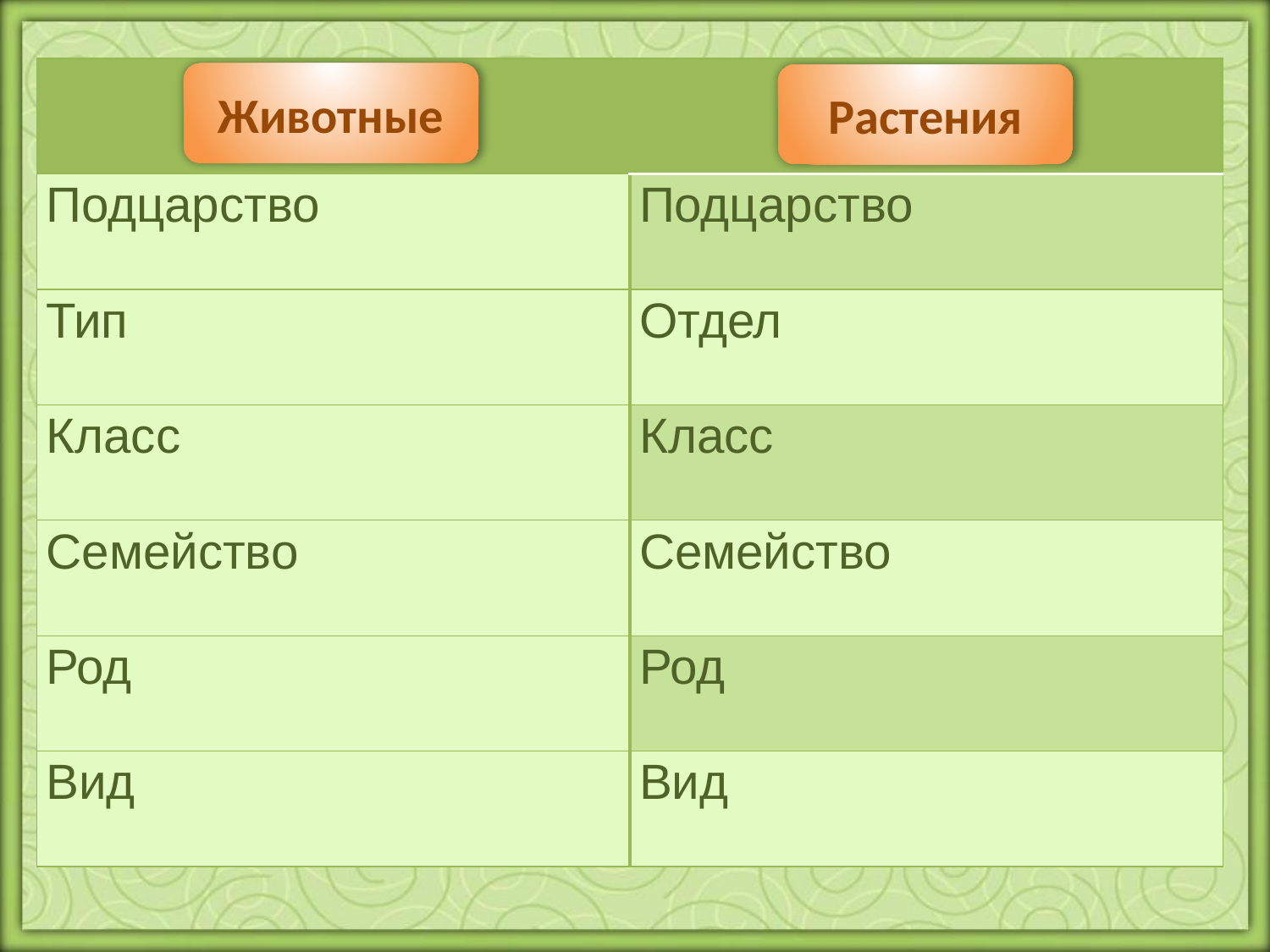

| Царство … | Царство … |
| --- | --- |
| Подцарство | Подцарство |
| Тип | Отдел |
| Класс | Класс |
| Семейство | Семейство |
| Род | Род |
| Вид | Вид |
Животные
Растения